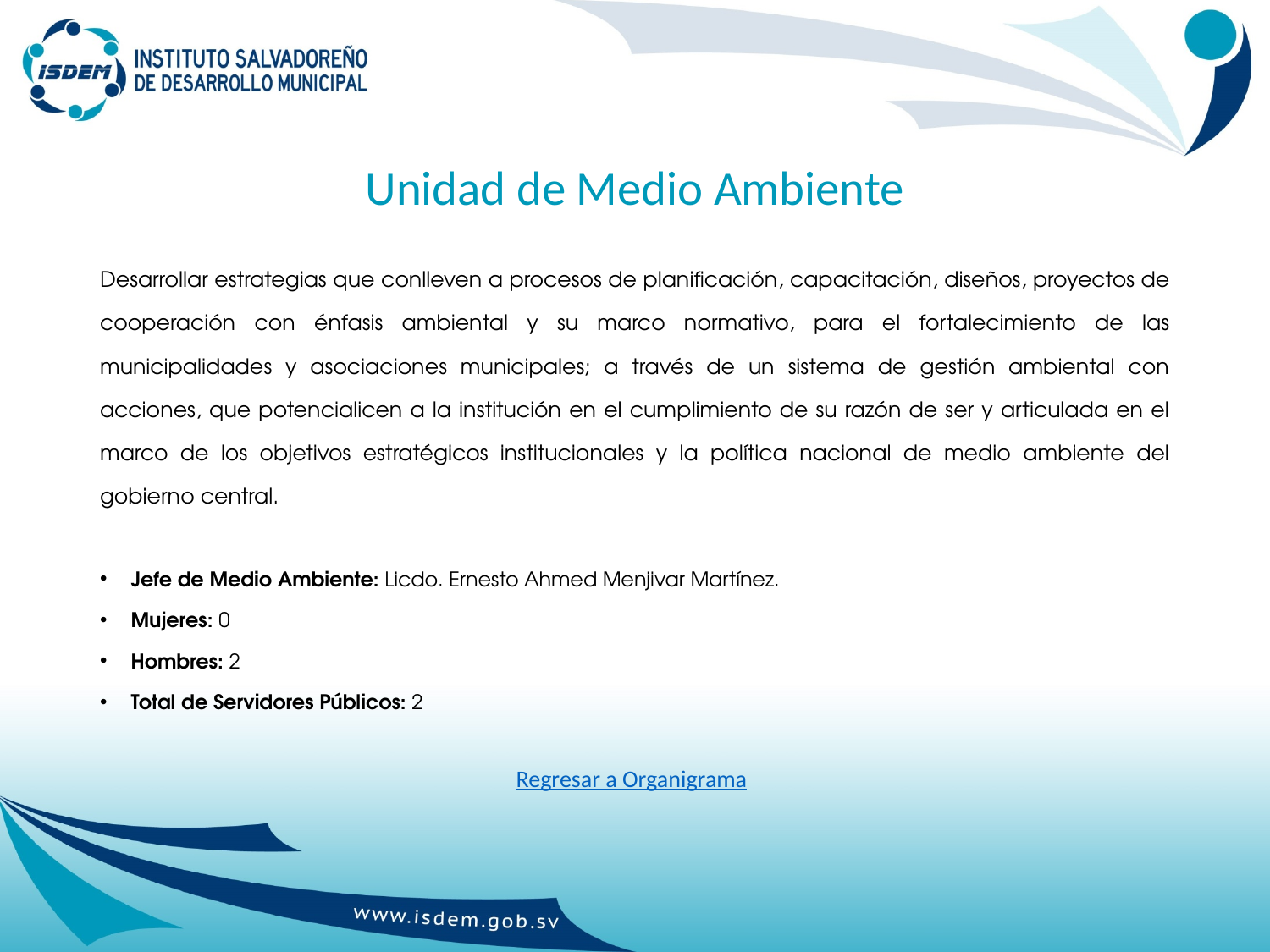

# Unidad de Medio Ambiente
Desarrollar estrategias que conlleven a procesos de planificación, capacitación, diseños, proyectos de cooperación con énfasis ambiental y su marco normativo, para el fortalecimiento de las municipalidades y asociaciones municipales; a través de un sistema de gestión ambiental con acciones, que potencialicen a la institución en el cumplimiento de su razón de ser y articulada en el marco de los objetivos estratégicos institucionales y la política nacional de medio ambiente del gobierno central.

Jefe de Medio Ambiente: Licdo. Ernesto Ahmed Menjivar Martínez.
Mujeres: 0
Hombres: 2
Total de Servidores Públicos: 2

Regresar a Organigrama